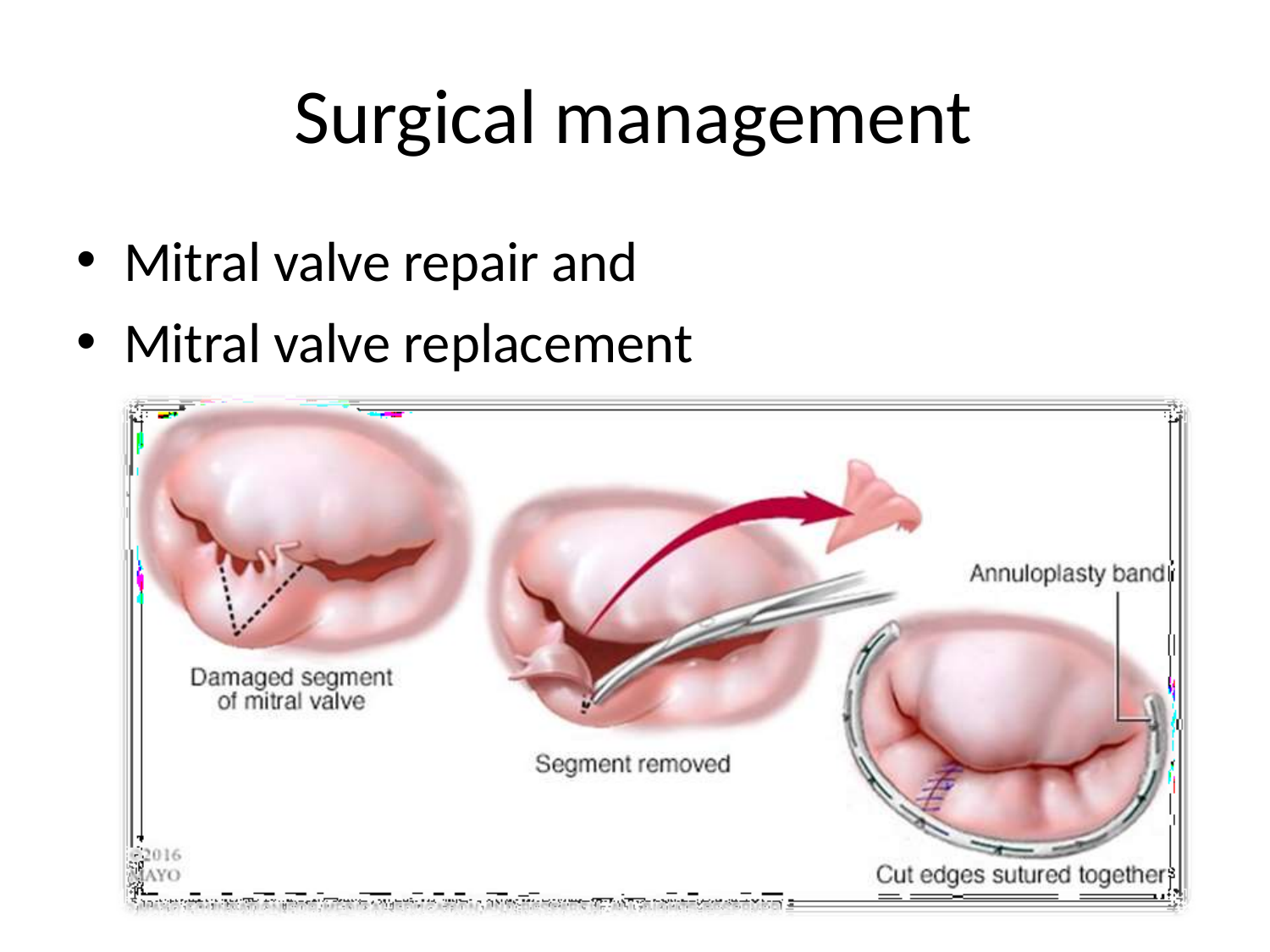

# Surgical management
Mitral valve repair and
Mitral valve replacement